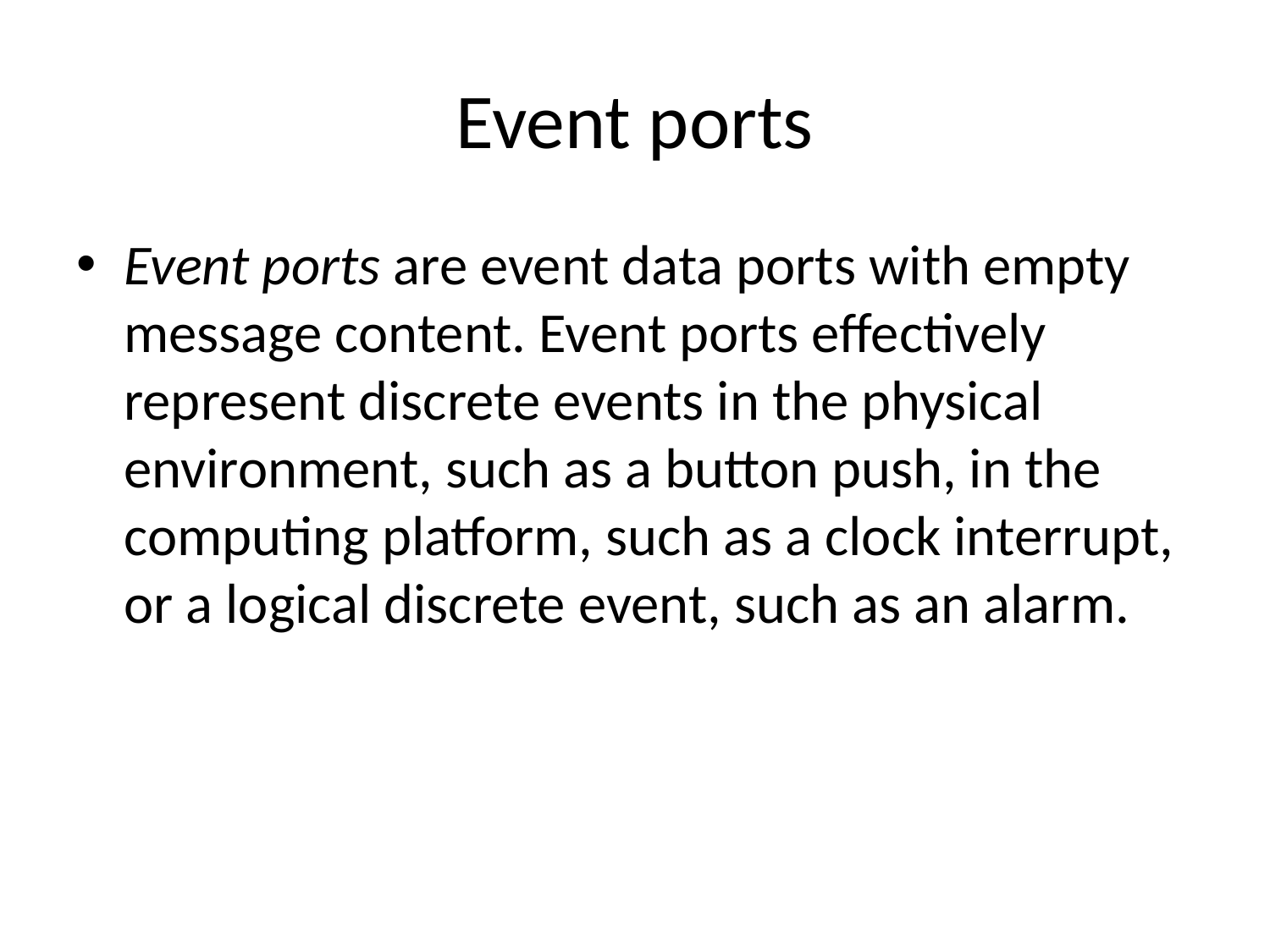

# Event ports
Event ports are event data ports with empty message content. Event ports effectively represent discrete events in the physical environment, such as a button push, in the computing platform, such as a clock interrupt, or a logical discrete event, such as an alarm.